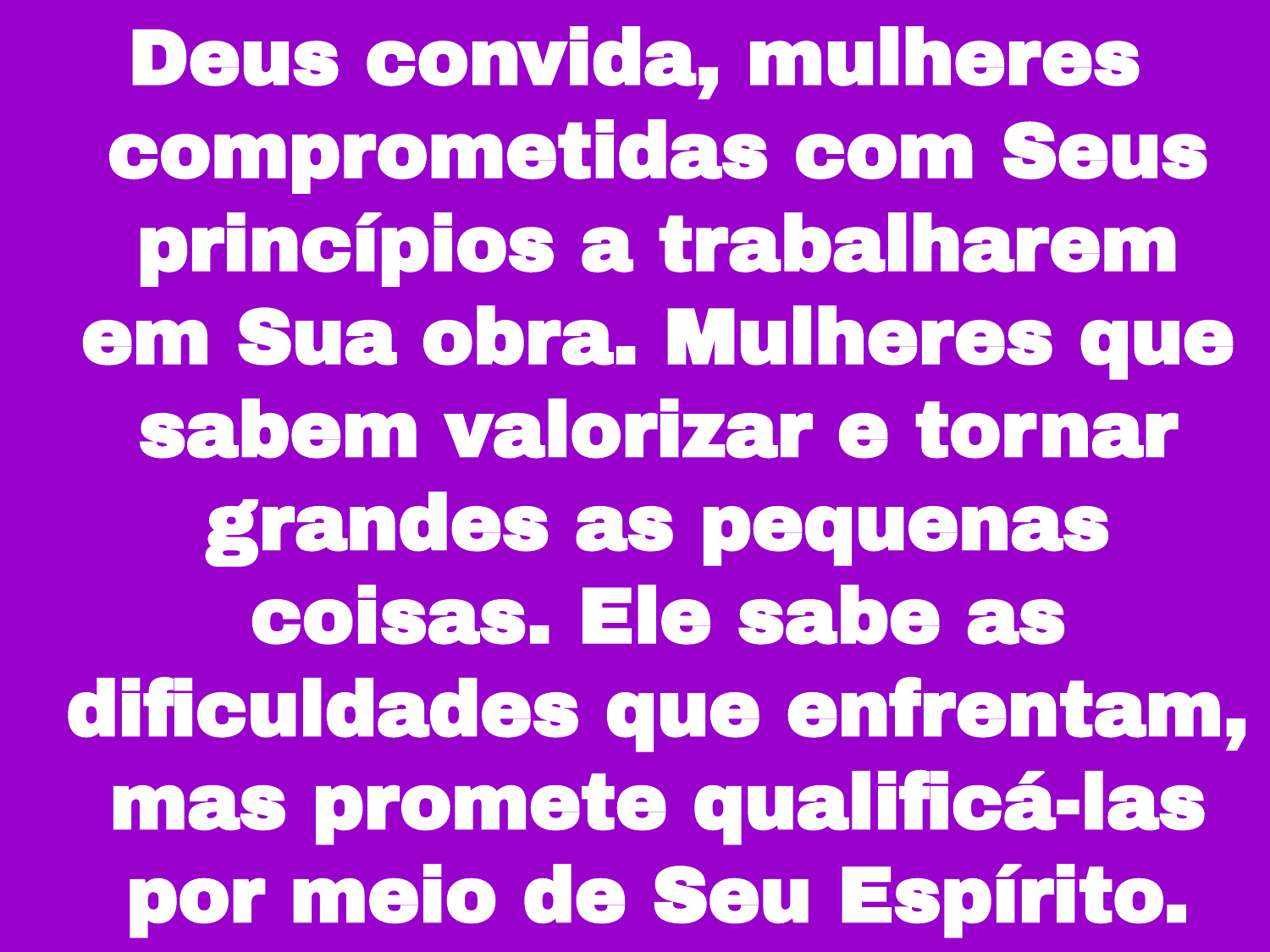

Deus convida, mulheres comprometidas com Seus princípios a trabalharem em Sua obra. Mulheres que sabem valorizar e tornar grandes as pequenas coisas. Ele sabe as dificuldades que enfrentam, mas promete qualificá-las por meio de Seu Espírito.
3